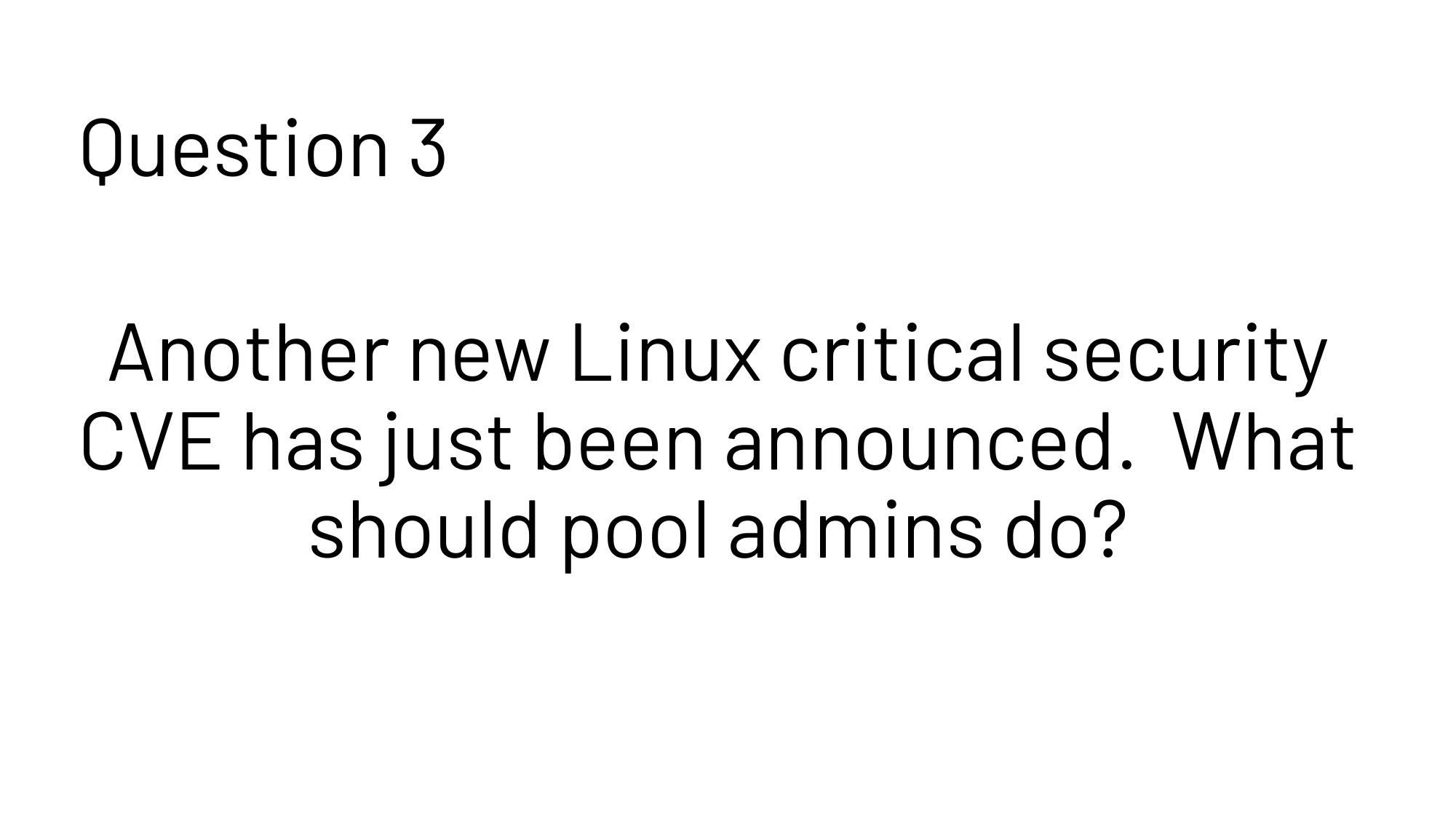

# Question 3
Another new Linux critical security CVE has just been announced.  What should pool admins do?